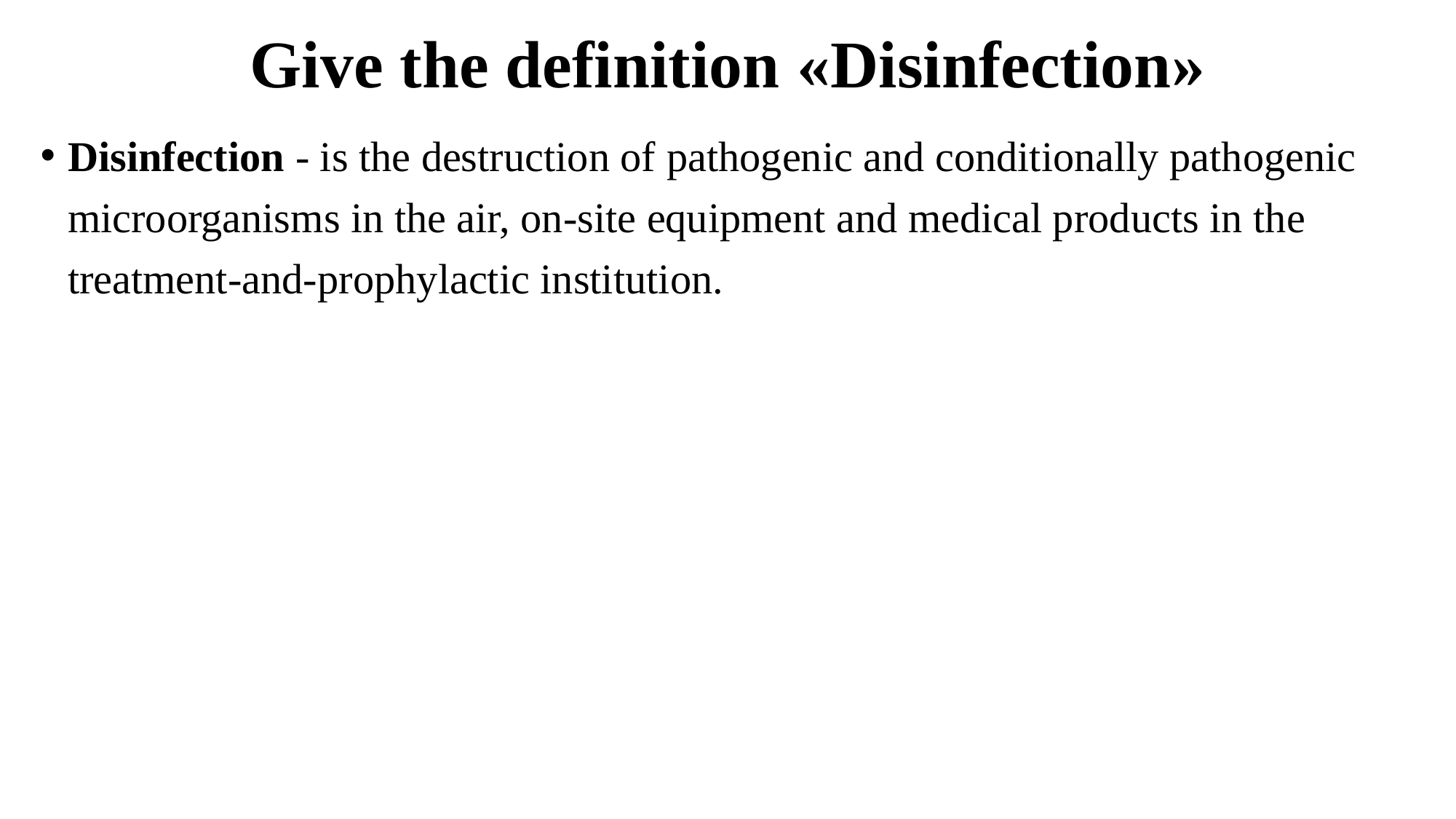

# Give the definition «Disinfection»
Disinfection - is the destruction of pathogenic and conditionally pathogenic microorganisms in the air, on-site equipment and medical products in the treatment-and-prophylactic institution.